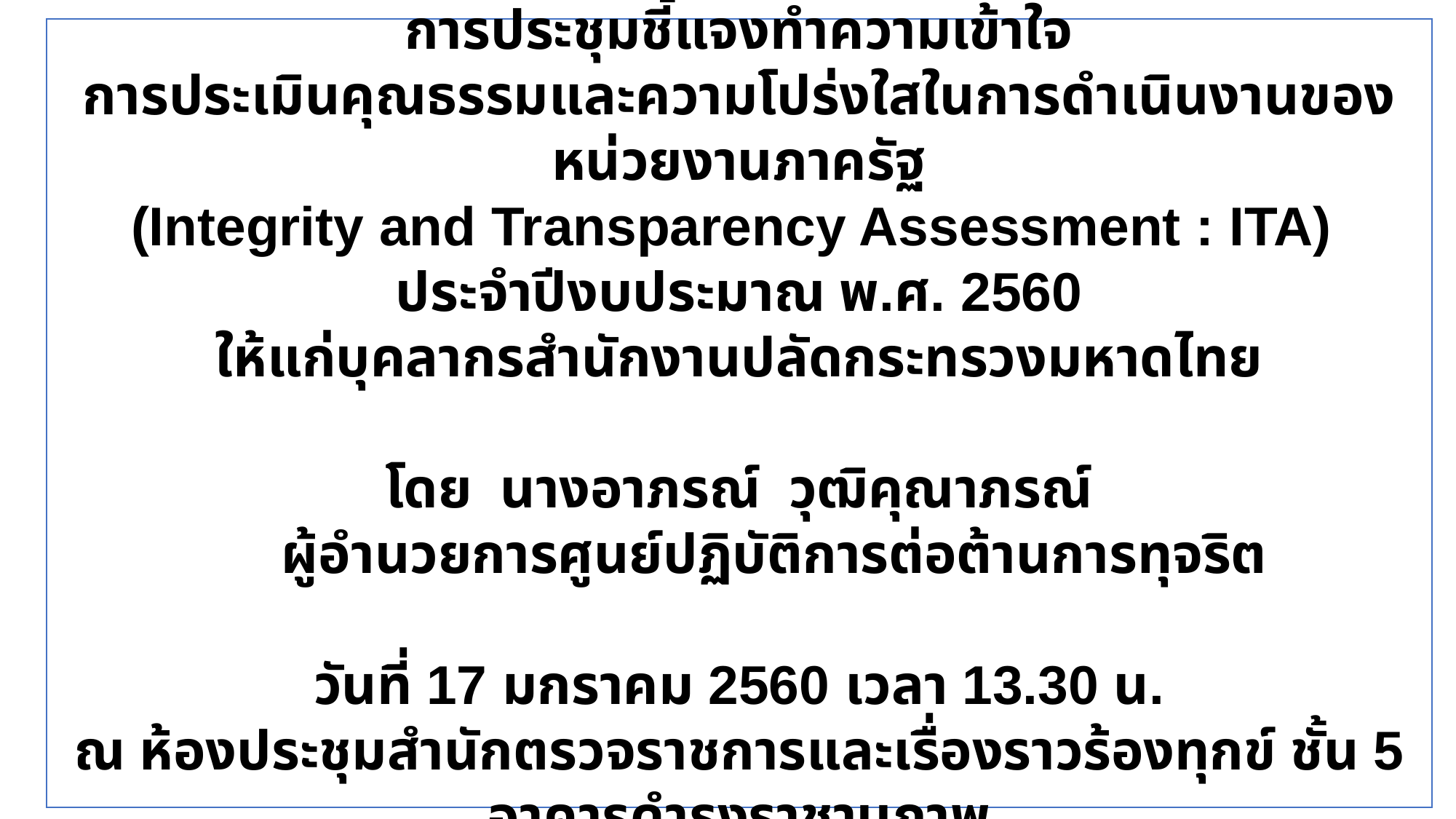

การประชุมชี้แจงทำความเข้าใจ
การประเมินคุณธรรมและความโปร่งใสในการดำเนินงานของหน่วยงานภาครัฐ
(Integrity and Transparency Assessment : ITA)
ประจำปีงบประมาณ พ.ศ. 2560
ให้แก่บุคลากรสำนักงานปลัดกระทรวงมหาดไทย

โดย  นางอาภรณ์  วุฒิคุณาภรณ์
     ผู้อำนวยการศูนย์ปฏิบัติการต่อต้านการทุจริต

วันที่ 17 มกราคม 2560 เวลา 13.30 น.
ณ ห้องประชุมสำนักตรวจราชการและเรื่องราวร้องทุกข์ ชั้น 5 อาคารดำรงราชานุภาพ